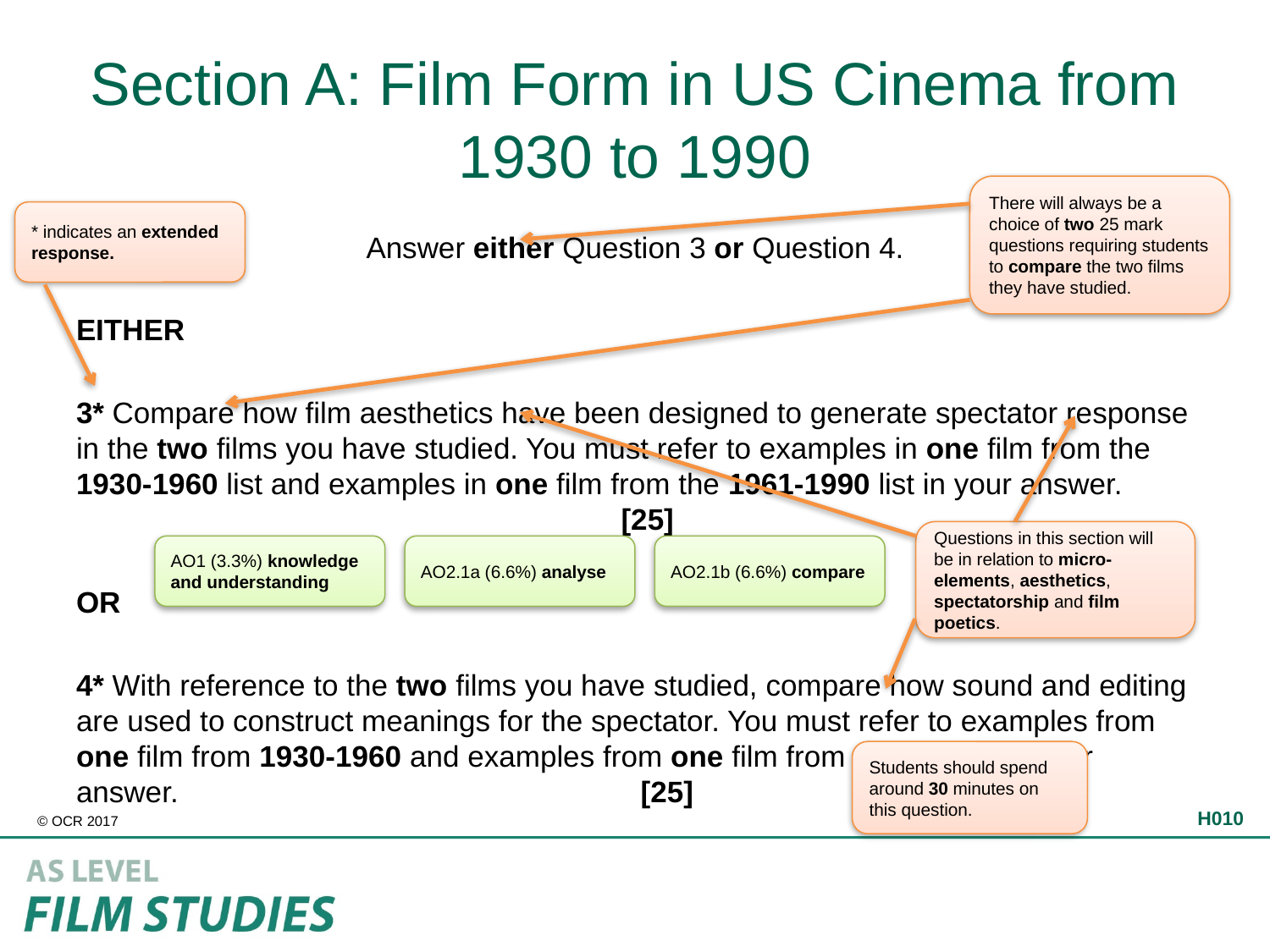

# Section A: Film Form in US Cinema from 1930 to 1990
There will always be a choice of two 25 mark questions requiring students to compare the two films they have studied.
* indicates an extended response.
Answer either Question 3 or Question 4.

EITHER

3* Compare how film aesthetics have been designed to generate spectator response in the two films you have studied. You must refer to examples in one film from the 1930-1960 list and examples in one film from the 1961-1990 list in your answer.                                                                           [25]

OR

4* With reference to the two films you have studied, compare how sound and editing are used to construct meanings for the spectator. You must refer to examples from one film from 1930-1960 and examples from one film from 1961-1990 in your answer.                                                        [25]
Questions in this section will be in relation to micro-elements, aesthetics, spectatorship and film poetics.
AO1 (3.3%) knowledge and understanding
AO2.1a (6.6%) analyse
AO2.1b (6.6%) compare
Students should spend around 30 minutes on this question.